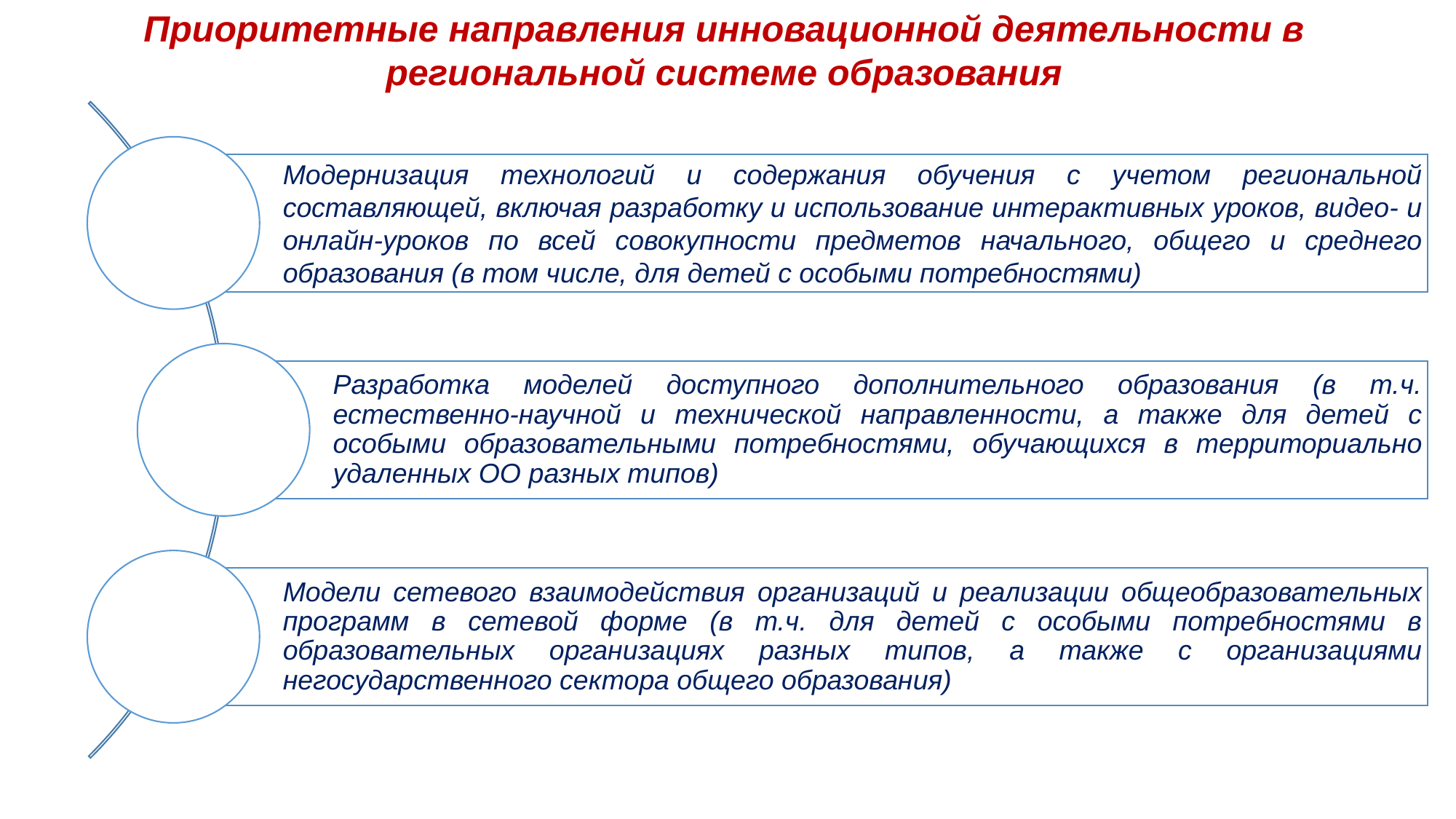

Приоритетные направления инновационной деятельности в региональной системе образования
Модернизация технологий и содержания обучения с учетом региональной составляющей, включая разработку и использование интерактивных уроков, видео- и онлайн-уроков по всей совокупности предметов начального, общего и среднего образования (в том числе, для детей с особыми потребностями)
Разработка моделей доступного дополнительного образования (в т.ч. естественно-научной и технической направленности, а также для детей с особыми образовательными потребностями, обучающихся в территориально удаленных ОО разных типов)
Модели сетевого взаимодействия организаций и реализации общеобразовательных программ в сетевой форме (в т.ч. для детей с особыми потребностями в образовательных организациях разных типов, а также с организациями негосударственного сектора общего образования)